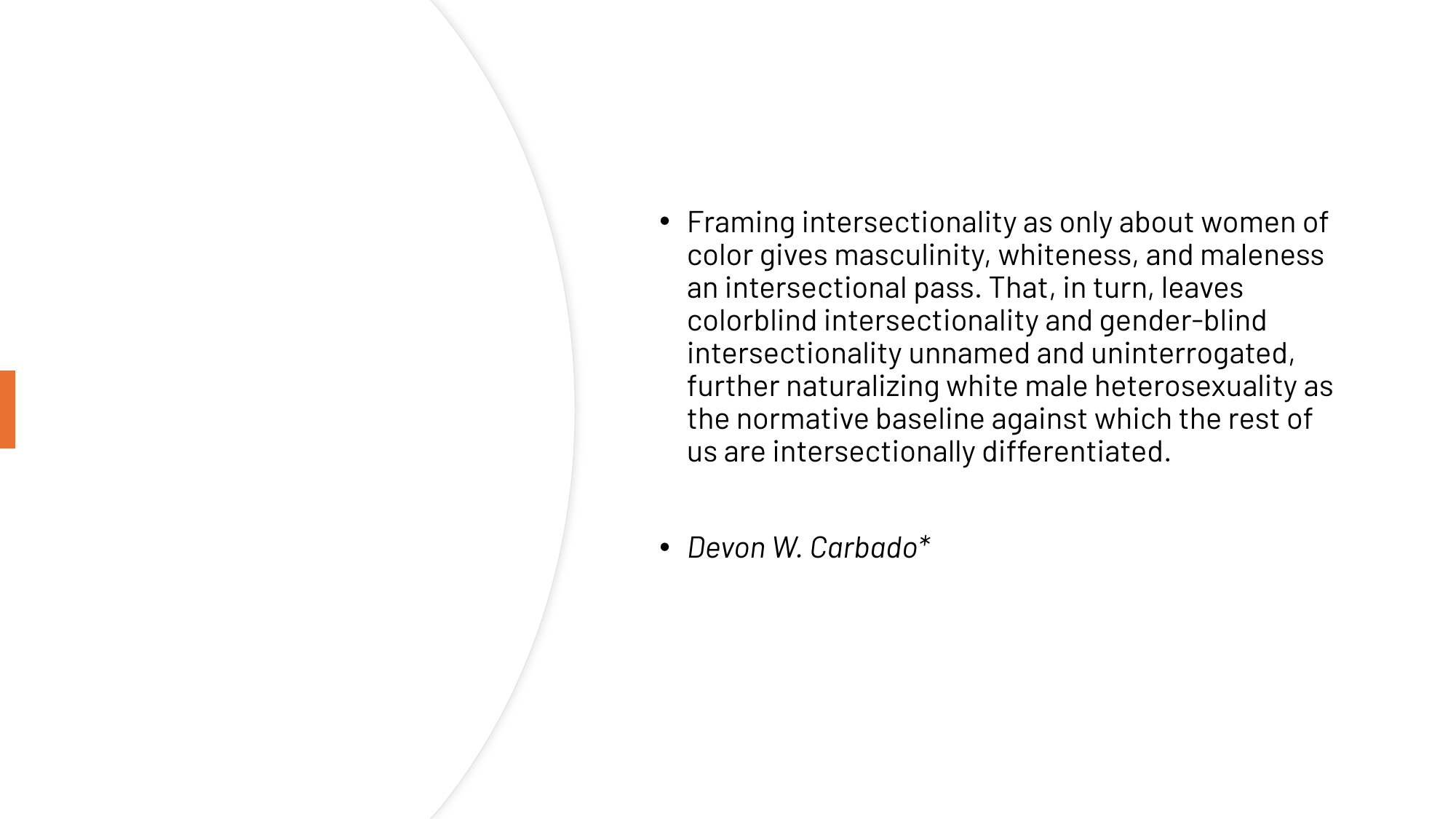

Framing intersectionality as only about women of color gives masculinity, whiteness, and maleness an intersectional pass. That, in turn, leaves colorblind intersectionality and gender-blind intersectionality unnamed and uninterrogated, further naturalizing white male heterosexuality as the normative baseline against which the rest of us are intersectionally differentiated.

Devon W. Carbado*